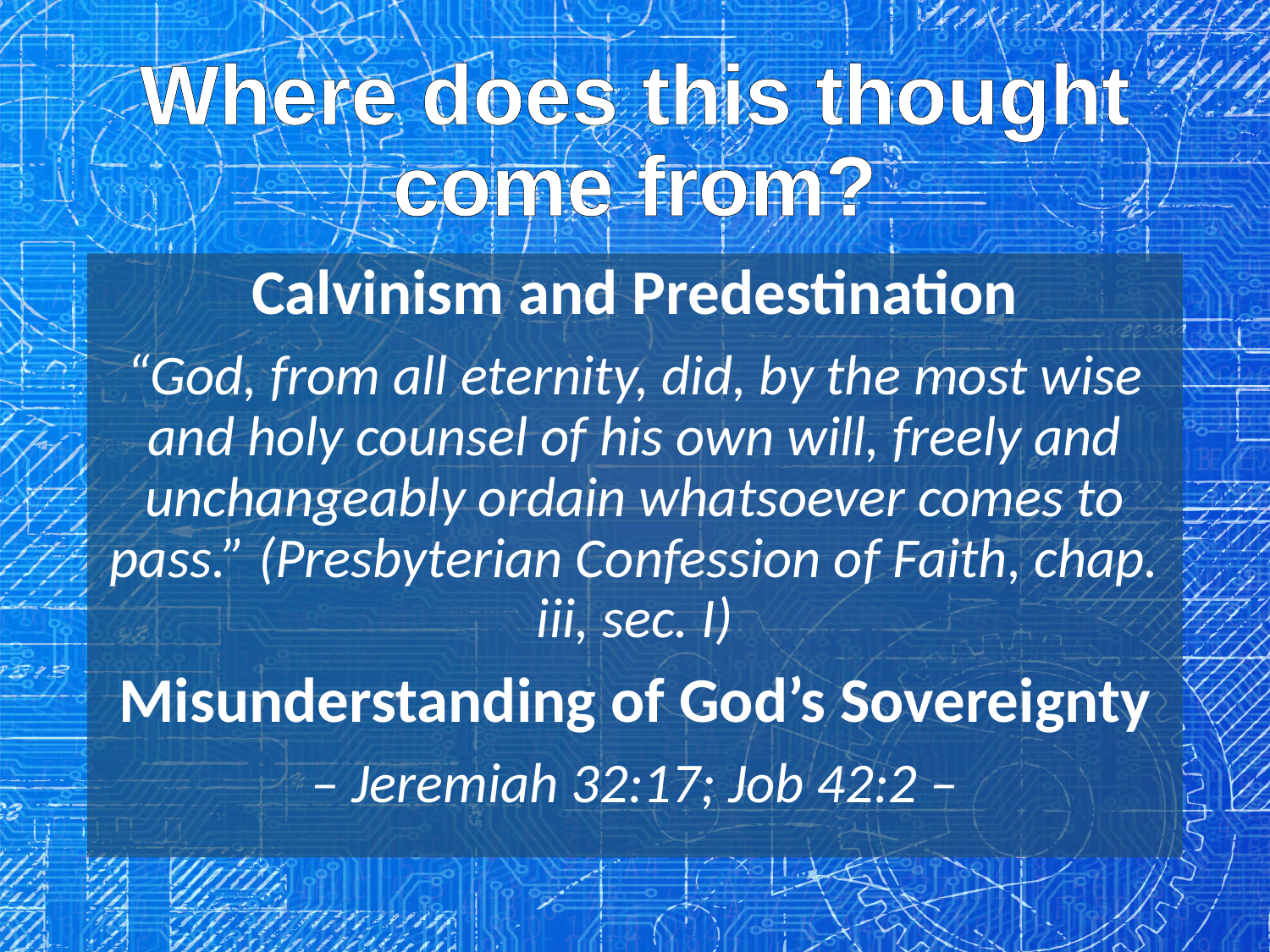

# Where does this thought come from?
Calvinism and Predestination
“God, from all eternity, did, by the most wise and holy counsel of his own will, freely and unchangeably ordain whatsoever comes to pass.” (Presbyterian Confession of Faith, chap. iii, sec. I)
Misunderstanding of God’s Sovereignty
– Jeremiah 32:17; Job 42:2 –